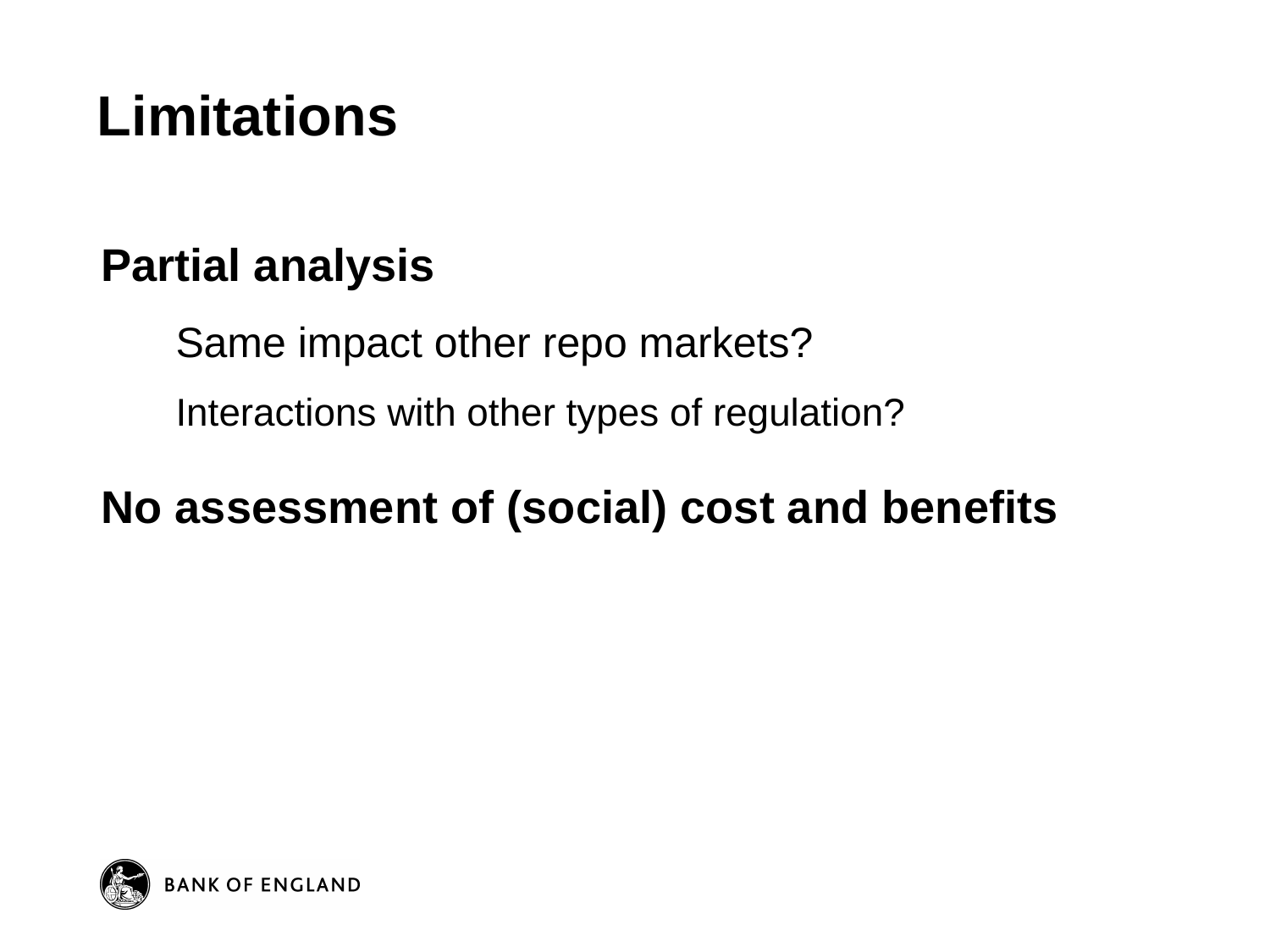

# Limitations
Partial analysis
Same impact other repo markets?
Interactions with other types of regulation?
No assessment of (social) cost and benefits